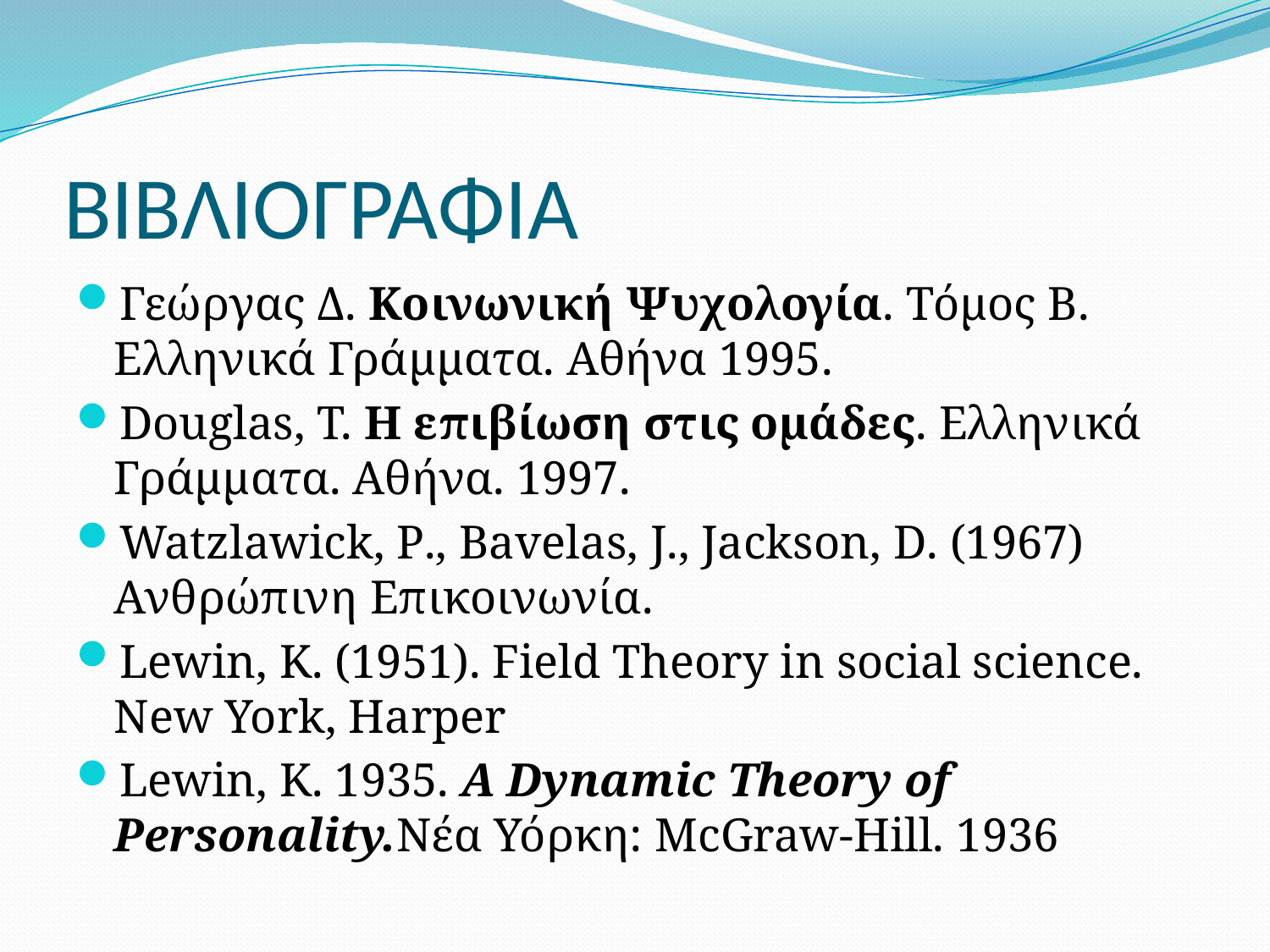

# ΒΙΒΛΙΟΓΡΑΦΙΑ
Γεώργας Δ. Κοινωνική Ψυχολογία. Τόμος Β. Ελληνικά Γράμματα. Αθήνα 1995.
Douglas, T. Η επιβίωση στις ομάδες. Ελληνικά Γράμματα. Αθήνα. 1997.
Watzlawick, P., Bavelas, J., Jackson, D. (1967) Ανθρώπινη Επικοινωνία.
Lewin, K. (1951). Field Theory in social science. New York, Harper
Lewin, K. 1935. A Dynamic Theory of Personality.Νέα Υόρκη: McGraw-Hill. 1936